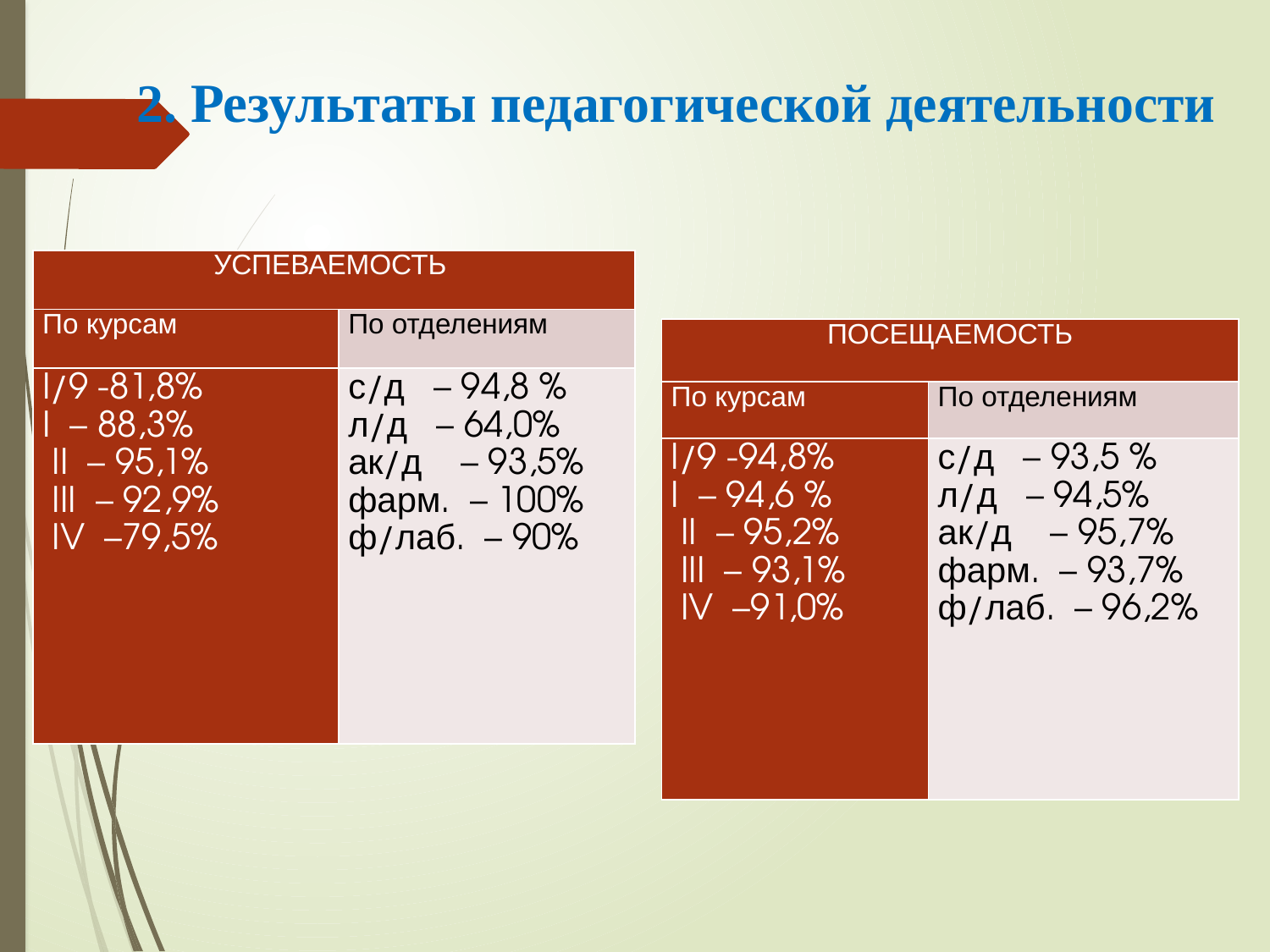

# 2. Результаты педагогической деятельности
| УСПЕВАЕМОСТЬ |  |
| --- | --- |
| По курсам | По отделениям |
| I/9 -81,8% I – 88,3% II – 95,1% III – 92,9% IV –79,5% | с/д – 94,8 % л/д – 64,0% ак/д – 93,5% фарм. – 100% ф/лаб. – 90% |
| ПОСЕЩАЕМОСТЬ |  |
| --- | --- |
| По курсам | По отделениям |
| I/9 -94,8% I – 94,6 % II – 95,2% III – 93,1% IV –91,0% | с/д – 93,5 % л/д – 94,5% ак/д – 95,7% фарм. – 93,7% ф/лаб. – 96,2% |